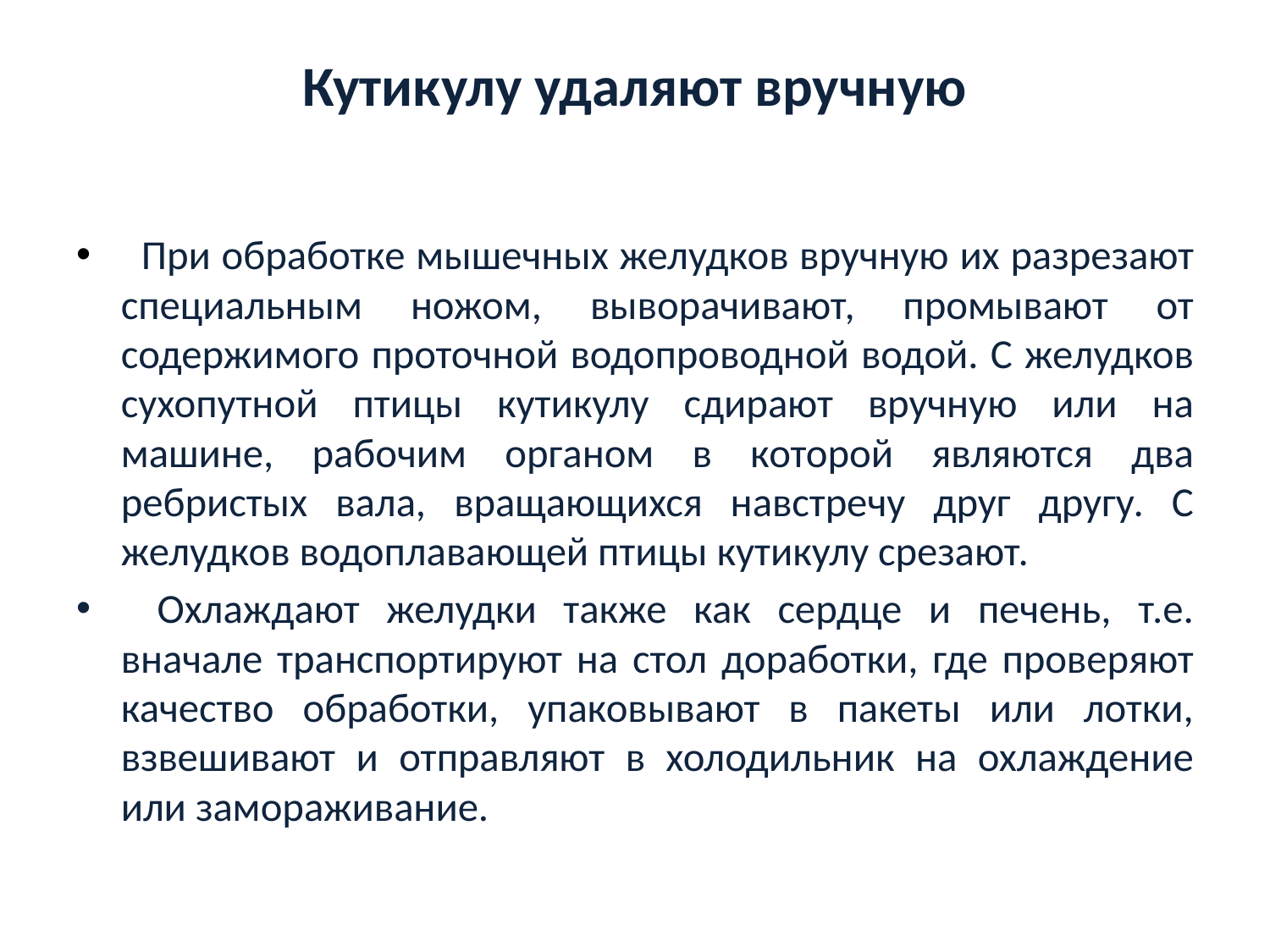

# Кутикулу удаляют вручную
  При обработке мышечных желудков вручную их разрезают специальным ножом, выворачивают, промывают от содержимого проточной водопроводной водой. С желудков сухопутной птицы кутикулу сдирают вручную или на машине, рабочим органом в которой являются два ребристых вала, вращающихся навстречу друг другу. С желудков водоплавающей птицы кутикулу срезают.
  Охлаждают желудки также как сердце и печень, т.е. вначале транспортируют на стол доработки, где проверяют качество обработки, упаковывают в пакеты или лотки, взвешивают и отправляют в холодильник на охлаждение или замораживание.